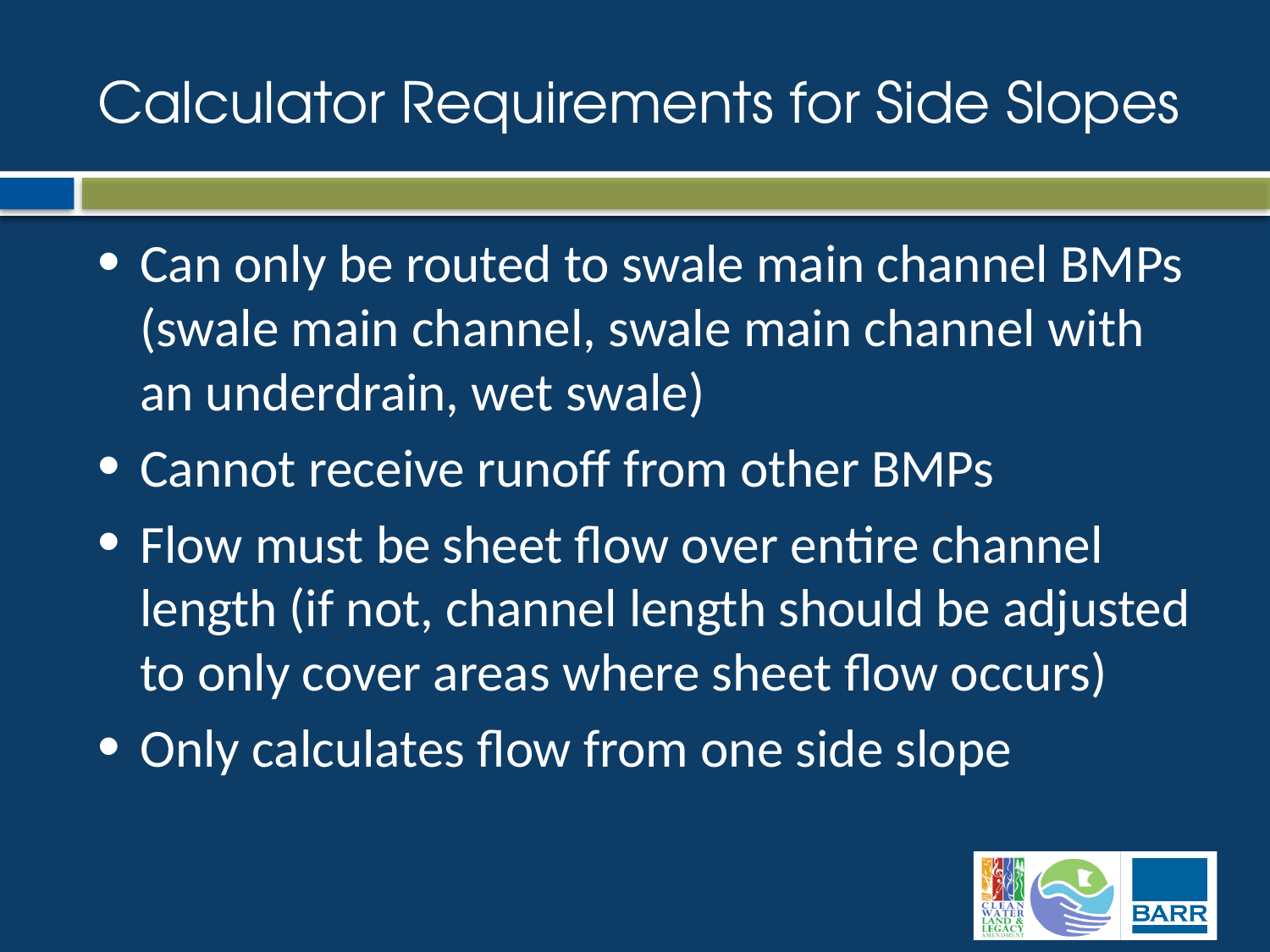

# Calculator Requirements for Side Slopes
Can only be routed to swale main channel BMPs (swale main channel, swale main channel with an underdrain, wet swale)
Cannot receive runoff from other BMPs
Flow must be sheet flow over entire channel length (if not, channel length should be adjusted to only cover areas where sheet flow occurs)
Only calculates flow from one side slope